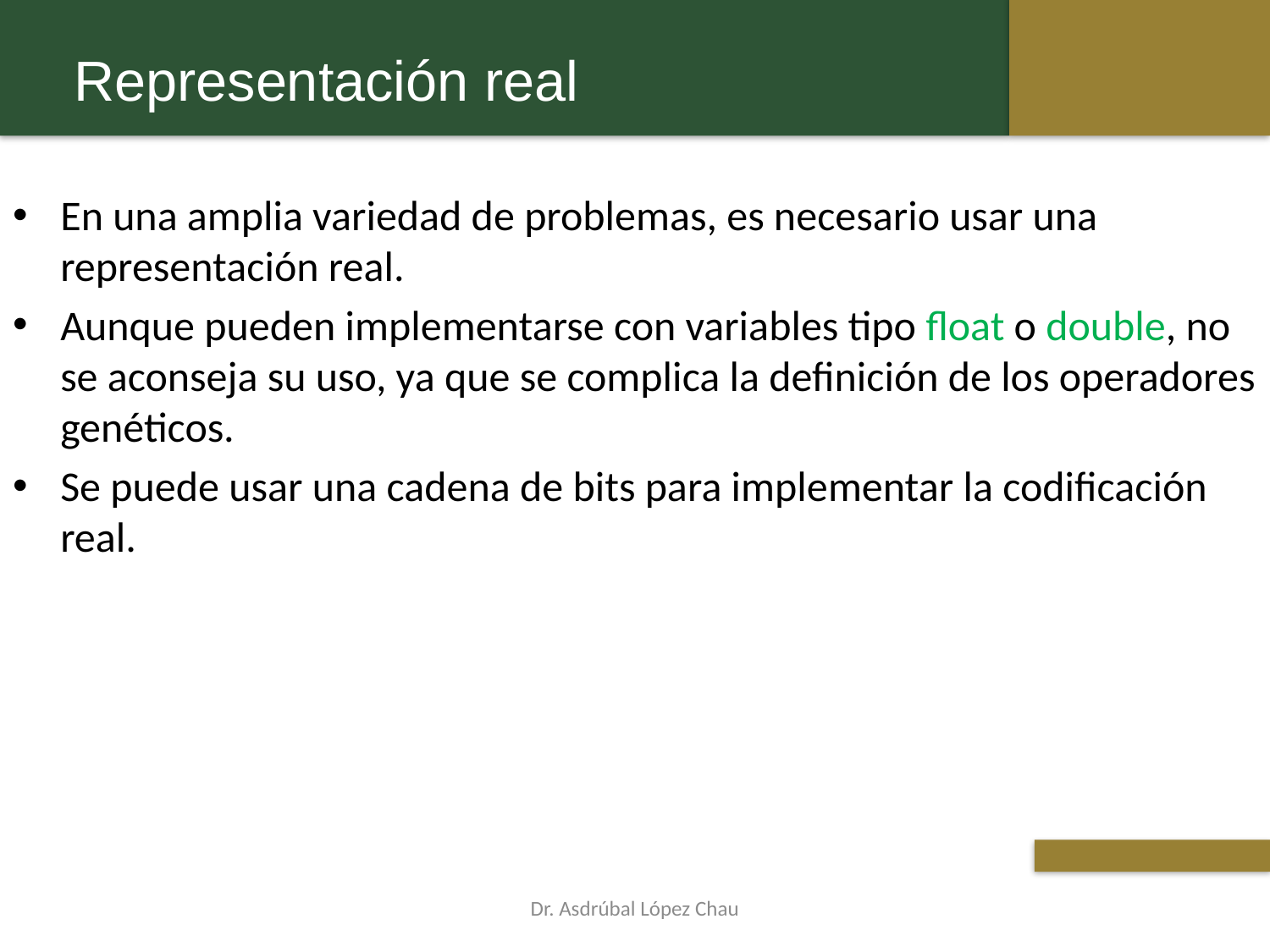

Representación real

En una amplia variedad de problemas, es necesario usar una representación real.
Aunque pueden implementarse con variables tipo float o double, no se aconseja su uso, ya que se complica la definición de los operadores genéticos.
Se puede usar una cadena de bits para implementar la codificación real.

Dr. Asdrúbal López Chau